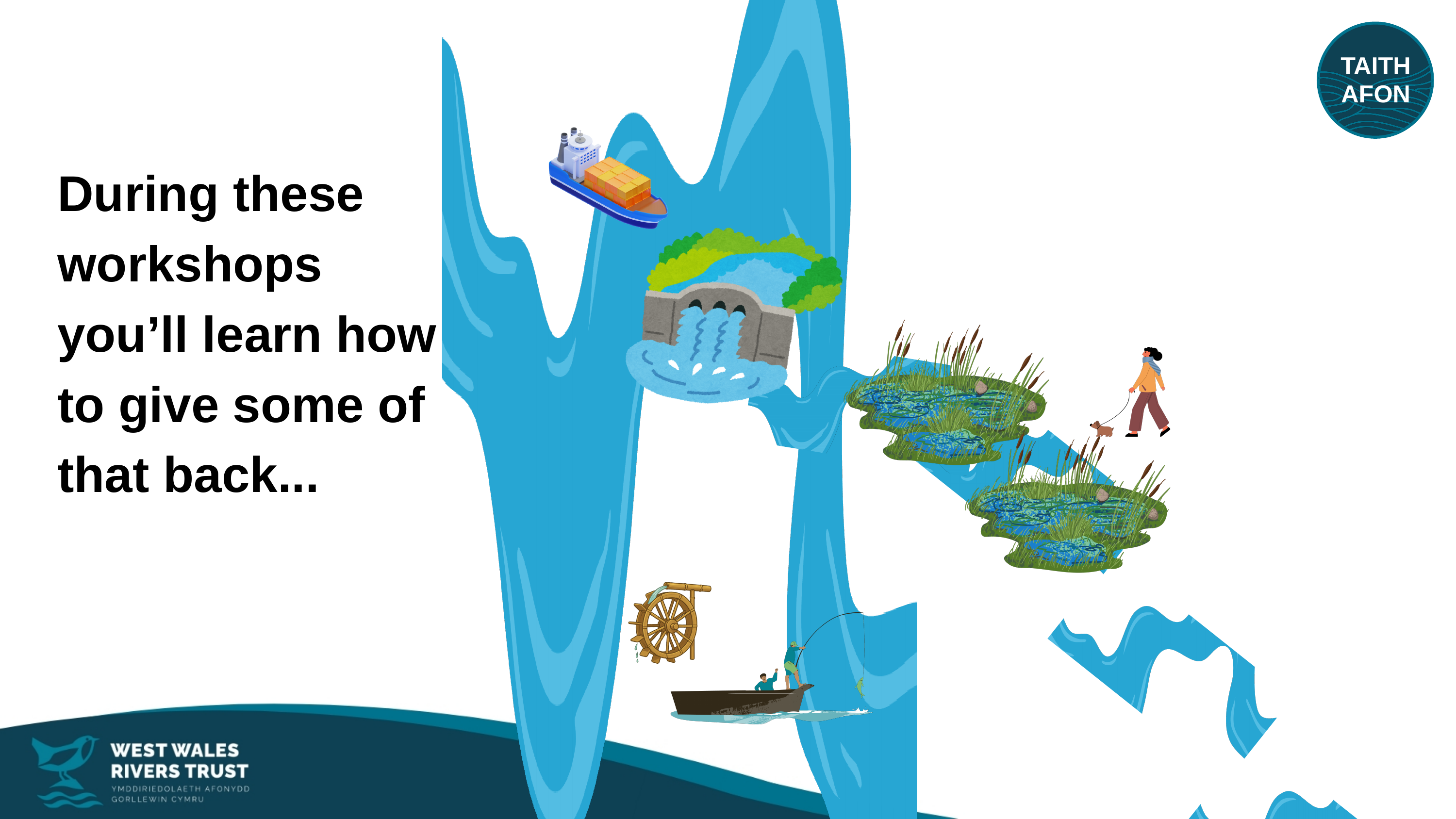

TAITH
AFON

During these workshops you’ll learn how to give some of that back...